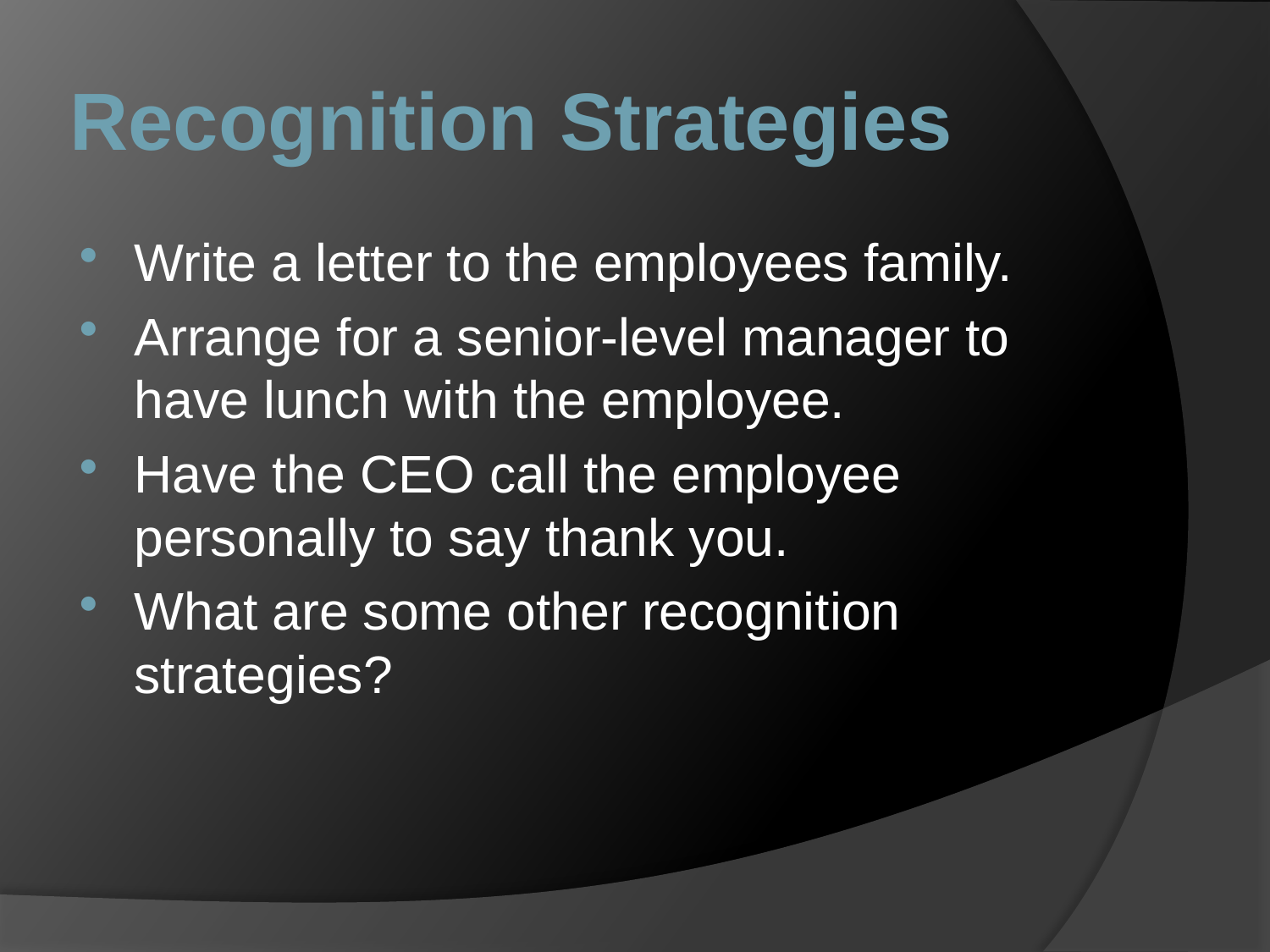

# Recognition Strategies
Write a letter to the employees family.
Arrange for a senior-level manager to have lunch with the employee.
Have the CEO call the employee personally to say thank you.
What are some other recognition strategies?